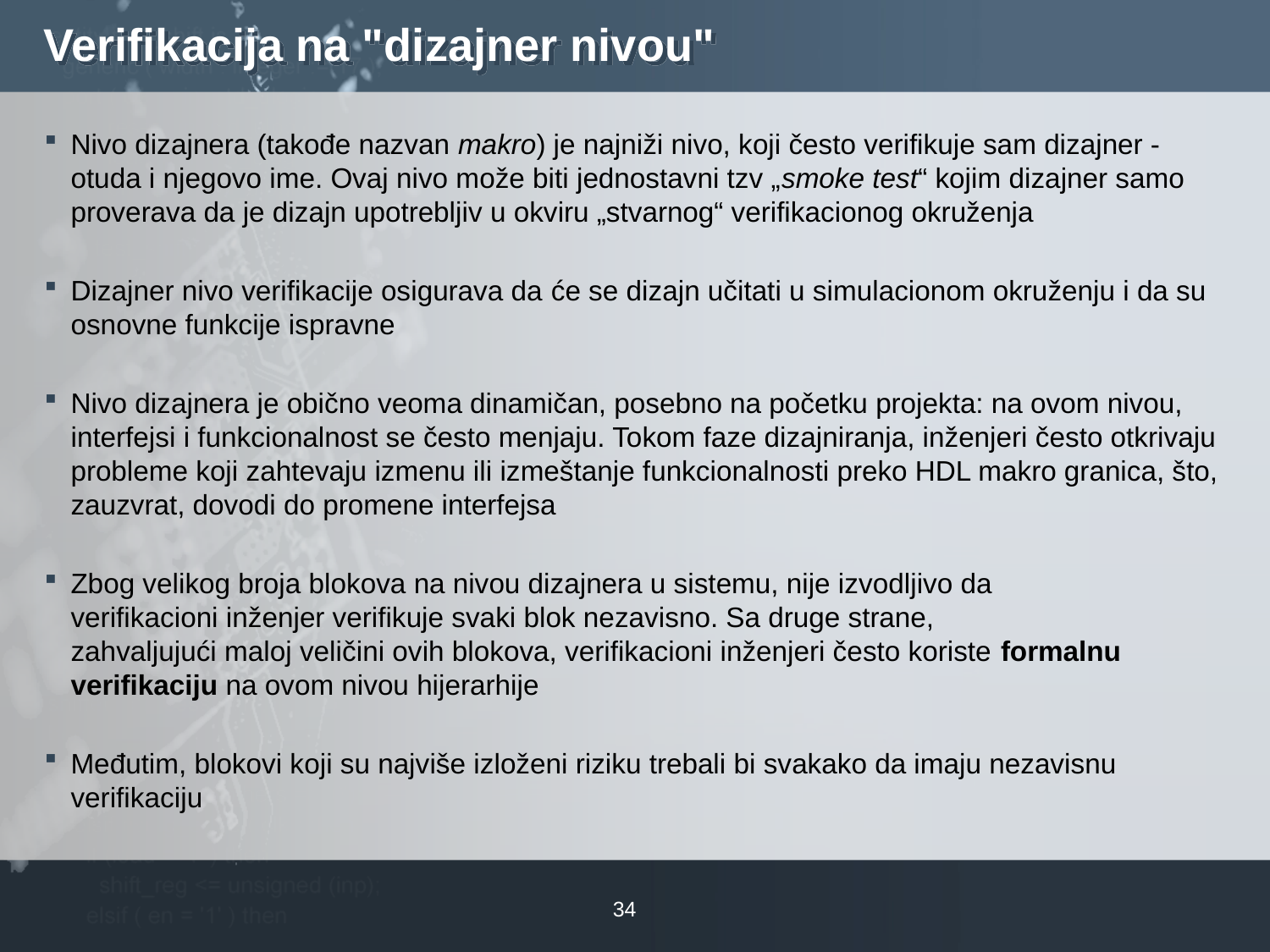

# Verifikacija na "dizajner nivou"
Nivo dizajnera (takođe nazvan makro) je najniži nivo, koji često verifikuje sam dizajner -otuda i njegovo ime. Ovaj nivo može biti jednostavni tzv „smoke test“ kojim dizajner samo proverava da je dizajn upotrebljiv u okviru „stvarnog“ verifikacionog okruženja

Dizajner nivo verifikacije osigurava da će se dizajn učitati u simulacionom okruženju i da su osnovne funkcije ispravne

Nivo dizajnera je obično veoma dinamičan, posebno na početku projekta: na ovom nivou, interfejsi i funkcionalnost se često menjaju. Tokom faze dizajniranja, inženjeri često otkrivaju probleme koji zahtevaju izmenu ili izmeštanje funkcionalnosti preko HDL makro granica, što, zauzvrat, dovodi do promene interfejsa

Zbog velikog broja blokova na nivou dizajnera u sistemu, nije izvodljivo da verifikacioni inženjer verifikuje svaki blok nezavisno. Sa druge strane, zahvaljujući maloj veličini ovih blokova, verifikacioni inženjeri često koriste formalnu verifikaciju na ovom nivou hijerarhije

Međutim, blokovi koji su najviše izloženi riziku trebali bi svakako da imaju nezavisnu verifikaciju

34